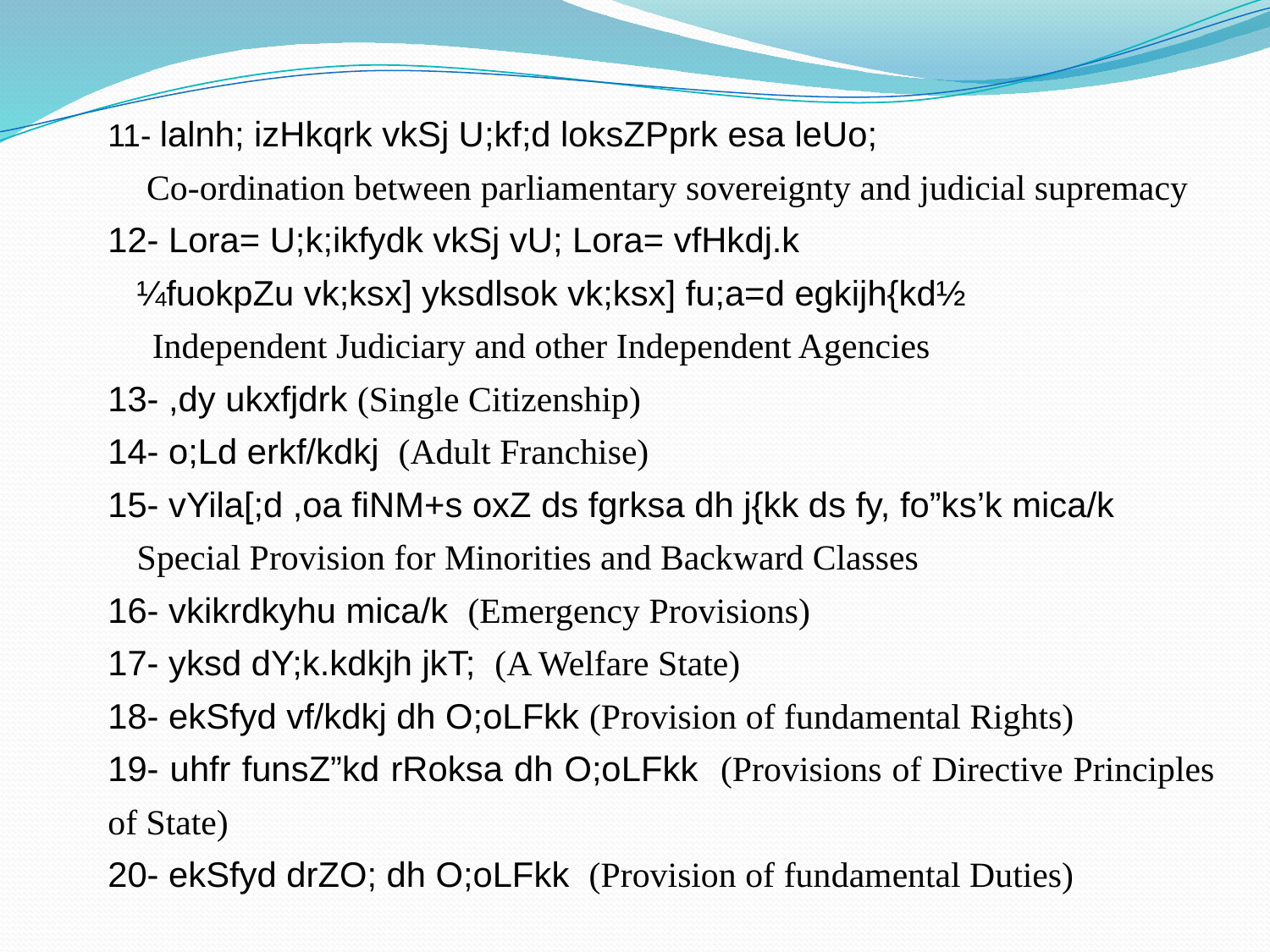

11- lalnh; izHkqrk vkSj U;kf;d loksZPprk esa leUo;
    Co-ordination between parliamentary sovereignty and judicial supremacy
12- Lora= U;k;ikfydk vkSj vU; Lora= vfHkdj.k
   ¼fuokpZu vk;ksx] yksdlsok vk;ksx] fu;a=d egkijh{kd½
     Independent Judiciary and other Independent Agencies
13- ,dy ukxfjdrk (Single Citizenship)
14- o;Ld erkf/kdkj  (Adult Franchise)
15- vYila[;d ,oa fiNM+s oxZ ds fgrksa dh j{kk ds fy, fo”ks’k mica/k
   Special Provision for Minorities and Backward Classes
16- vkikrdkyhu mica/k  (Emergency Provisions)
17- yksd dY;k.kdkjh jkT;  (A Welfare State)
18- ekSfyd vf/kdkj dh O;oLFkk (Provision of fundamental Rights)
19- uhfr funsZ”kd rRoksa dh O;oLFkk  (Provisions of Directive Principles of State)
20- ekSfyd drZO; dh O;oLFkk  (Provision of fundamental Duties)